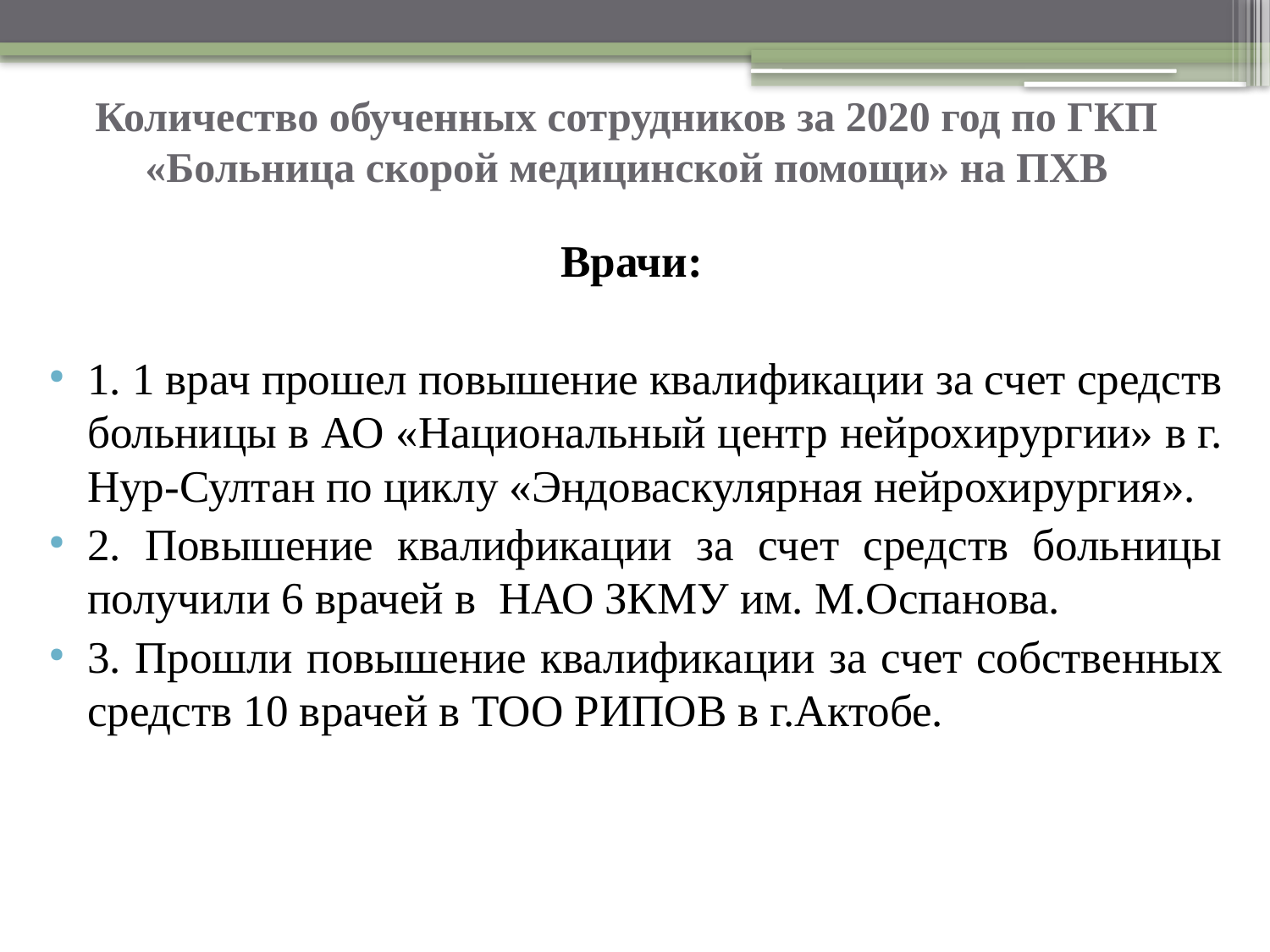

# Количество обученных сотрудников за 2020 год по ГКП «Больница скорой медицинской помощи» на ПХВ
Врачи:

1. 1 врач прошел повышение квалификации за счет средств больницы в АО «Национальный центр нейрохирургии» в г. Нур-Султан по циклу «Эндоваскулярная нейрохирургия».
2. Повышение квалификации за счет средств больницы получили 6 врачей в  НАО ЗКМУ им. М.Оспанова.
3. Прошли повышение квалификации за счет собственных средств 10 врачей в ТОО РИПОВ в г.Актобе.